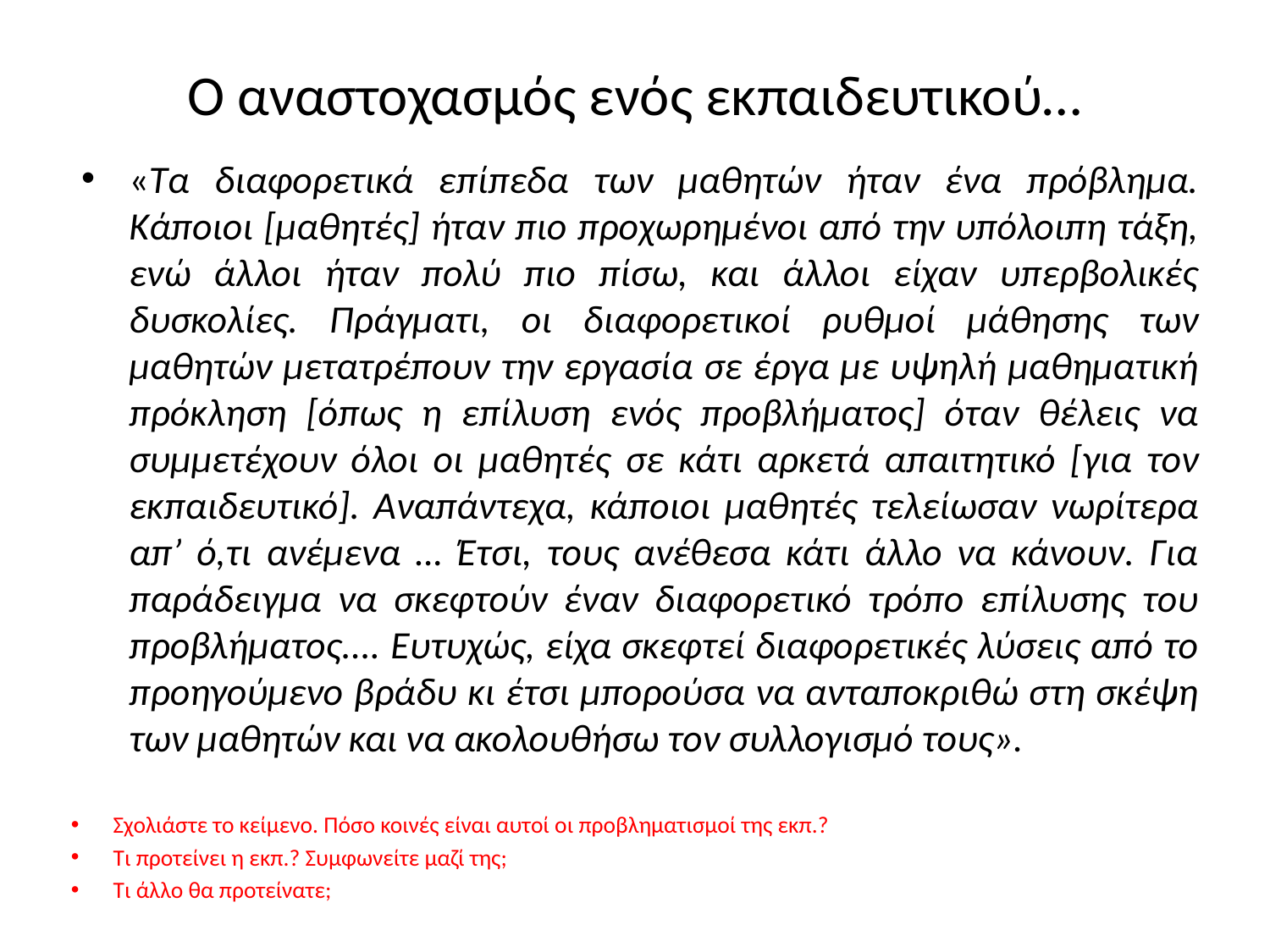

# Ο αναστοχασμός ενός εκπαιδευτικού…
«Τα διαφορετικά επίπεδα των μαθητών ήταν ένα πρόβλημα. Κάποιοι [μαθητές] ήταν πιο προχωρημένοι από την υπόλοιπη τάξη, ενώ άλλοι ήταν πολύ πιο πίσω, και άλλοι είχαν υπερβολικές δυσκολίες. Πράγματι, οι διαφορετικοί ρυθμοί μάθησης των μαθητών μετατρέπουν την εργασία σε έργα με υψηλή μαθηματική πρόκληση [όπως η επίλυση ενός προβλήματος] όταν θέλεις να συμμετέχουν όλοι οι μαθητές σε κάτι αρκετά απαιτητικό [για τον εκπαιδευτικό]. Αναπάντεχα, κάποιοι μαθητές τελείωσαν νωρίτερα απ’ ό,τι ανέμενα … Έτσι, τους ανέθεσα κάτι άλλο να κάνουν. Για παράδειγμα να σκεφτούν έναν διαφορετικό τρόπο επίλυσης του προβλήματος.... Ευτυχώς, είχα σκεφτεί διαφορετικές λύσεις από το προηγούμενο βράδυ κι έτσι μπορούσα να ανταποκριθώ στη σκέψη των μαθητών και να ακολουθήσω τον συλλογισμό τους».
Σχολιάστε το κείμενο. Πόσο κοινές είναι αυτοί οι προβληματισμοί της εκπ.?
Τι προτείνει η εκπ.? Συμφωνείτε μαζί της;
Τι άλλο θα προτείνατε;